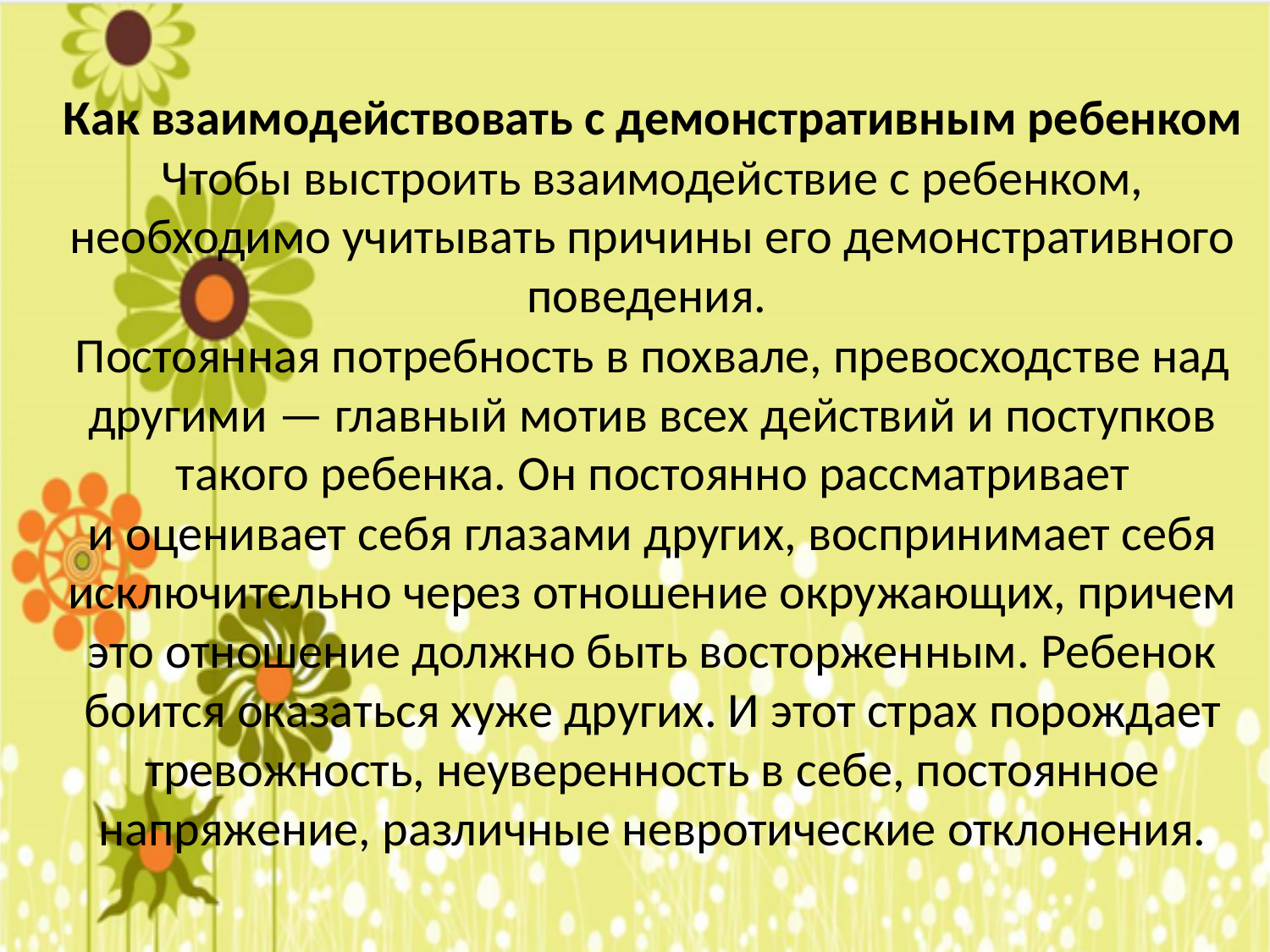

# Как взаимодействовать с демонстративным ребенком Чтобы выстроить взаимодействие с ребенком, необходимо учитывать причины его демонстративного поведения. Постоянная потребность в похвале, превосходстве над другими — главный мотив всех действий и поступков такого ребенка. Он постоянно рассматривает и оценивает себя глазами других, воспринимает себя исключительно через отношение окружающих, причем это отношение должно быть восторженным. Ребенок боится оказаться хуже других. И этот страх порождает тревожность, неуверенность в себе, постоянное напряжение, различные невротические отклонения.